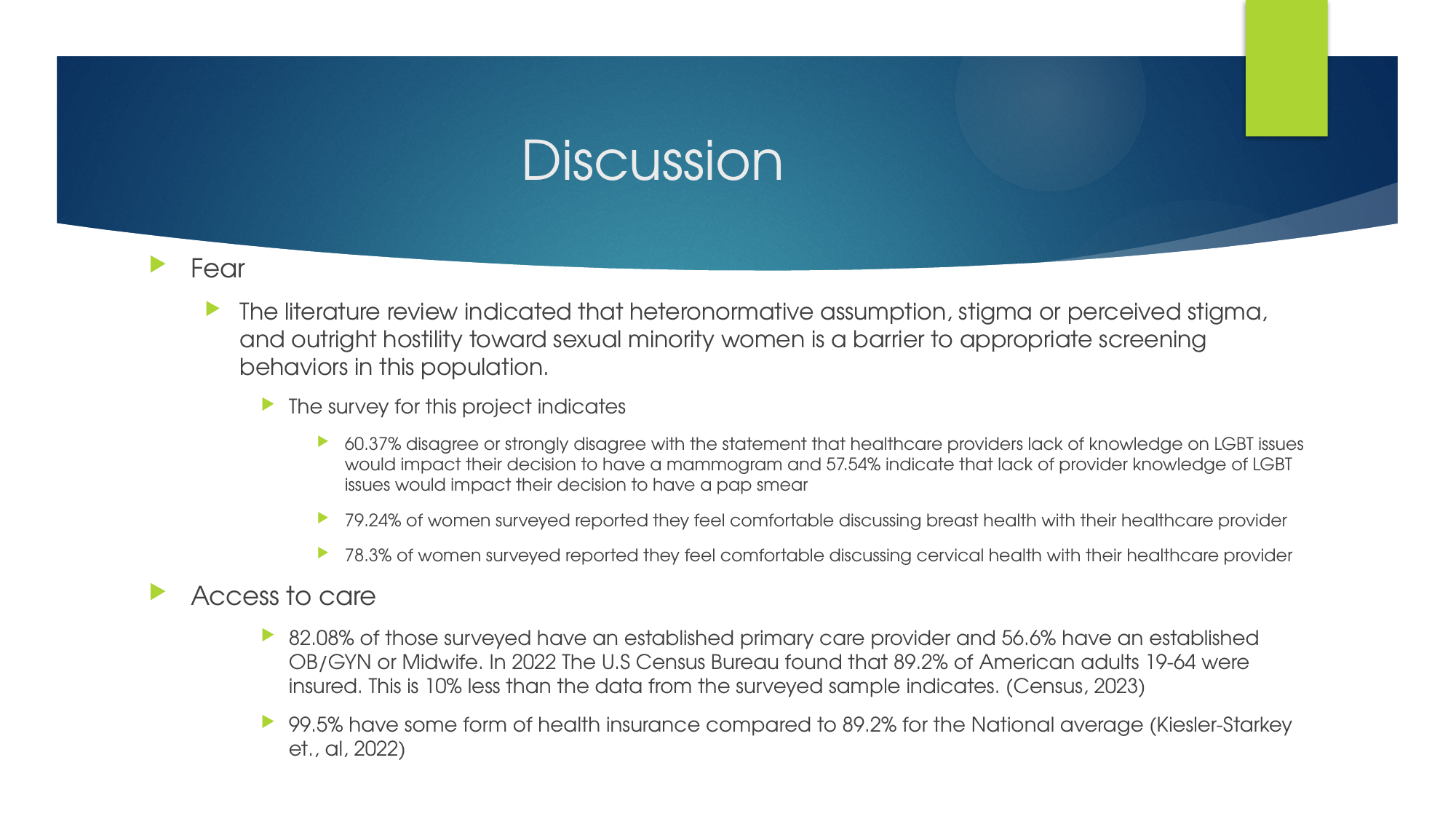

# Discussion

Fear
The literature review indicated that heteronormative assumption, stigma or perceived stigma, and outright hostility toward sexual minority women is a barrier to appropriate screening behaviors in this population.
The survey for this project indicates
60.37% disagree or strongly disagree with the statement that healthcare providers lack of knowledge on LGBT issues would impact their decision to have a mammogram and 57.54% indicate that lack of provider knowledge of LGBT issues would impact their decision to have a pap smear
79.24% of women surveyed reported they feel comfortable discussing breast health with their healthcare provider
78.3% of women surveyed reported they feel comfortable discussing cervical health with their healthcare provider
Access to care
82.08% of those surveyed have an established primary care provider and 56.6% have an established OB/GYN or Midwife. In 2022 The U.S Census Bureau found that 89.2% of American adults 19-64 were insured. This is 10% less than the data from the surveyed sample indicates. (Census, 2023)
99.5% have some form of health insurance compared to 89.2% for the National average (Kiesler-Starkey et., al, 2022)